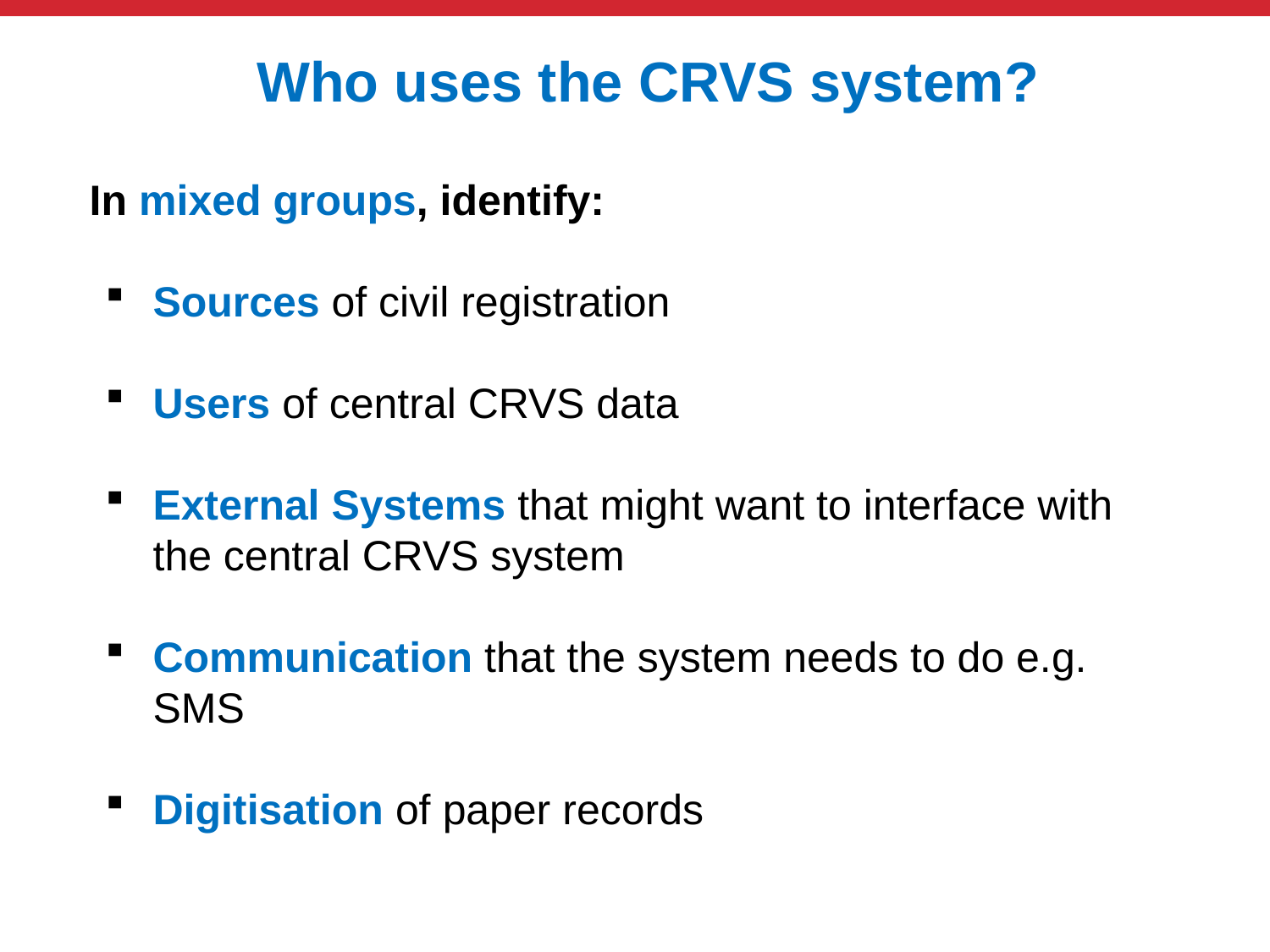

Who uses the CRVS system?

In mixed groups, identify:

Sources of civil registration

Users of central CRVS data

External Systems that might want to interface with the central CRVS system

Communication that the system needs to do e.g. SMS

Digitisation of paper records